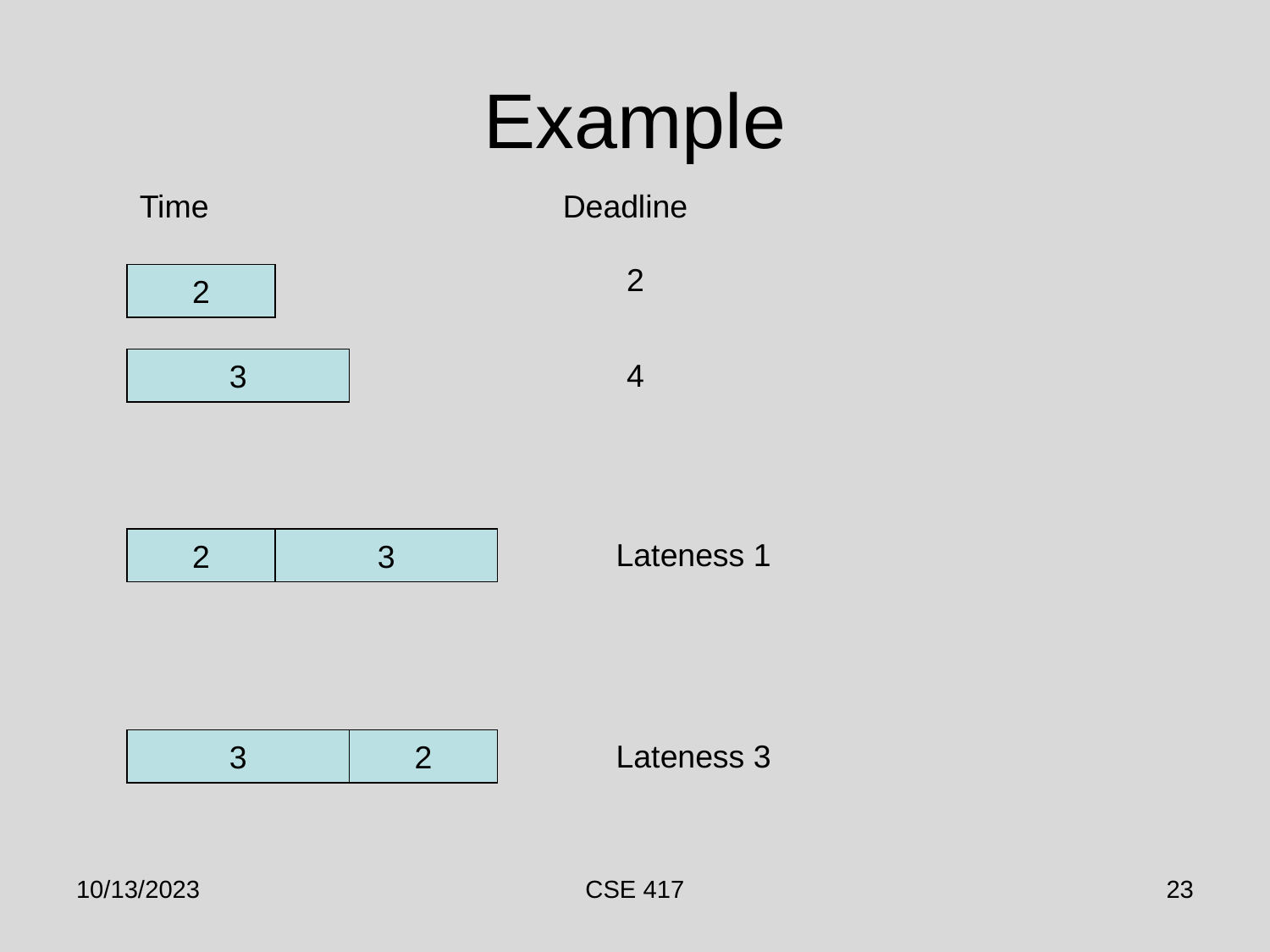

# Example
Time
Deadline
2
2

3
4
2
3

Lateness 1
3
2
Lateness 3
10/13/2023
CSE 417
23